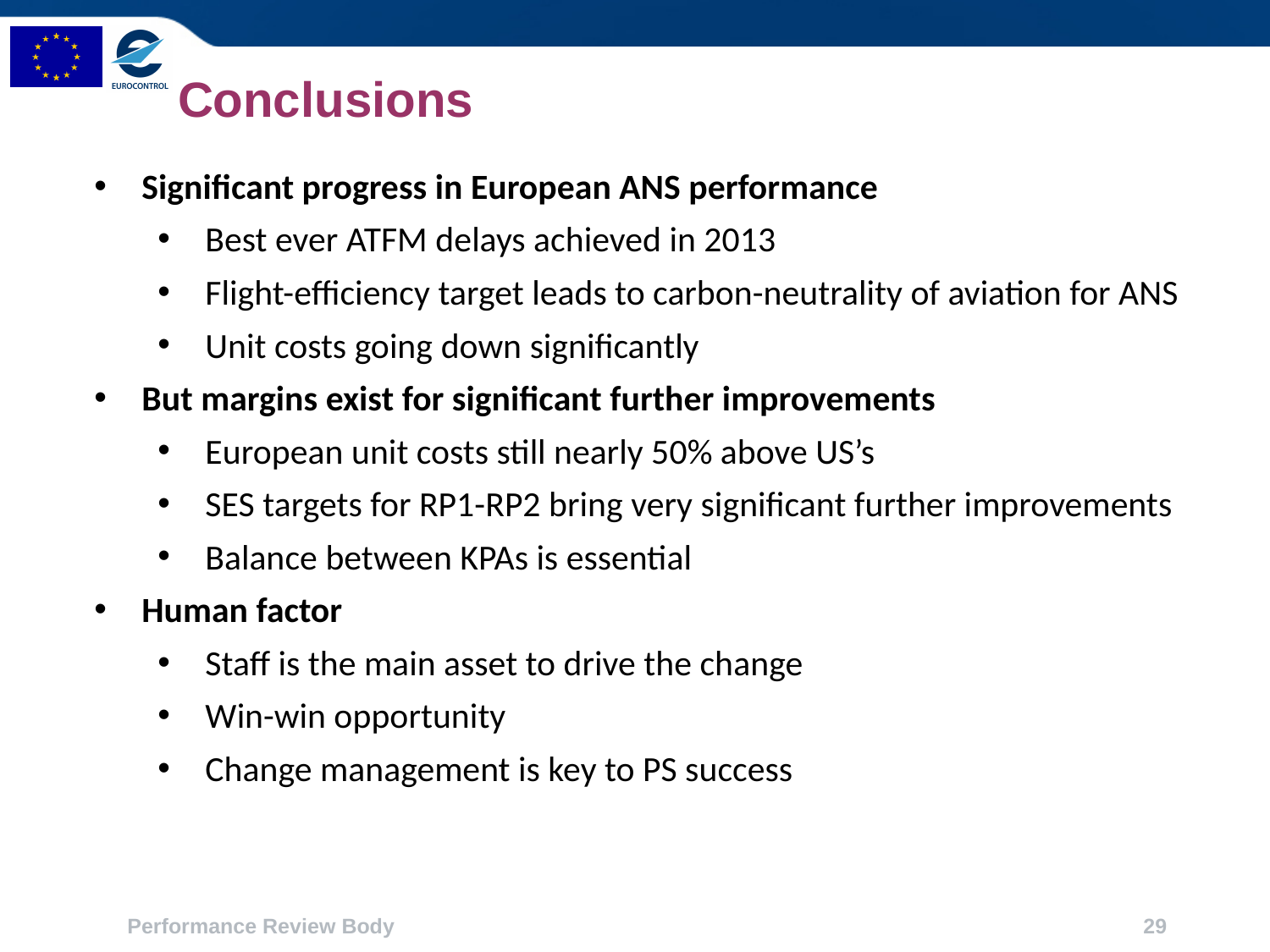

# Conclusions
Significant progress in European ANS performance
Best ever ATFM delays achieved in 2013
Flight-efficiency target leads to carbon-neutrality of aviation for ANS
Unit costs going down significantly
But margins exist for significant further improvements
European unit costs still nearly 50% above US’s
SES targets for RP1-RP2 bring very significant further improvements
Balance between KPAs is essential
Human factor
Staff is the main asset to drive the change
Win-win opportunity
Change management is key to PS success